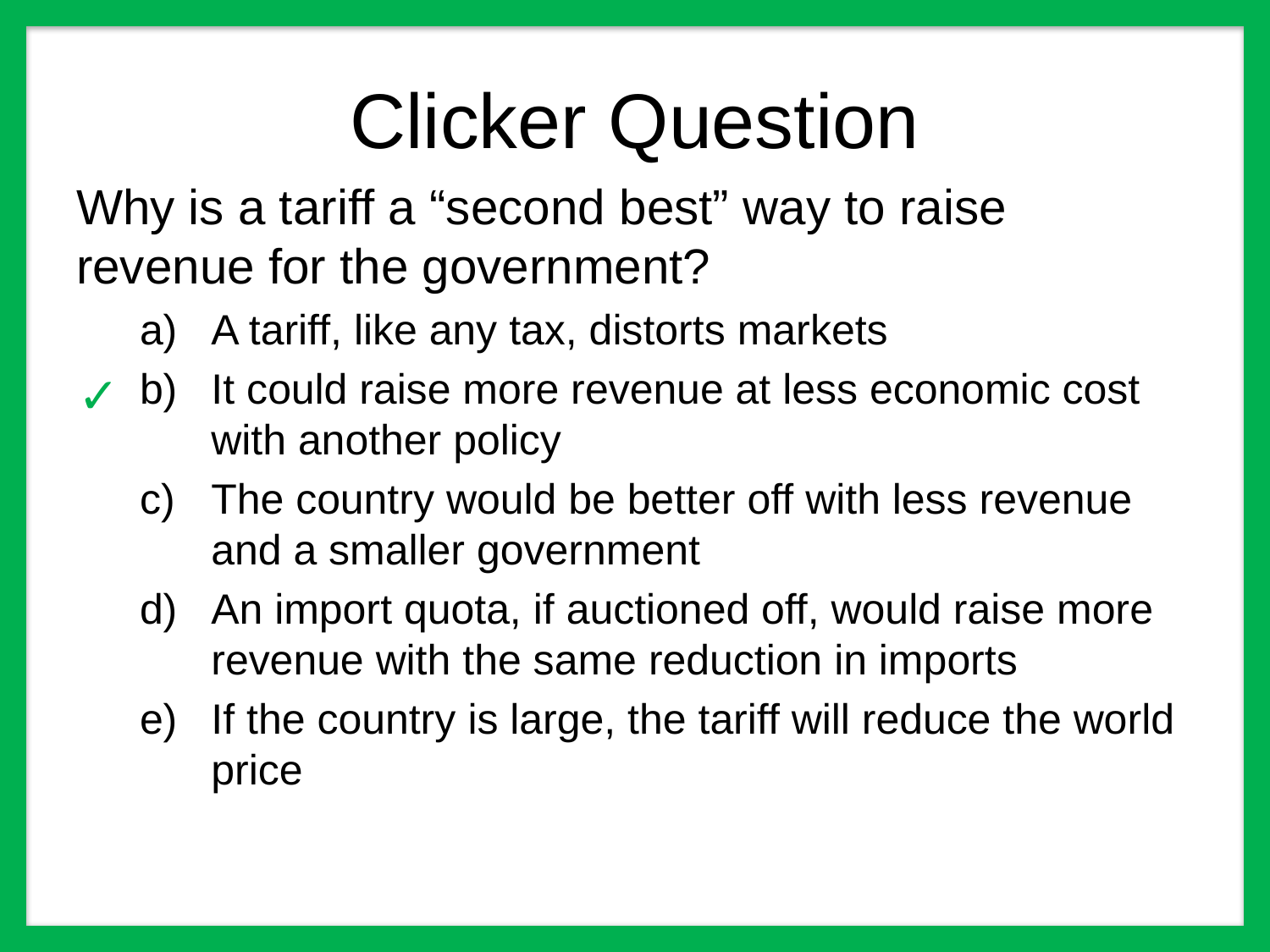

# Clicker Question
Why is a tariff a “second best” way to raise revenue for the government?
A tariff, like any tax, distorts markets
It could raise more revenue at less economic cost with another policy
The country would be better off with less revenue and a smaller government
An import quota, if auctioned off, would raise more revenue with the same reduction in imports
If the country is large, the tariff will reduce the world price

✓